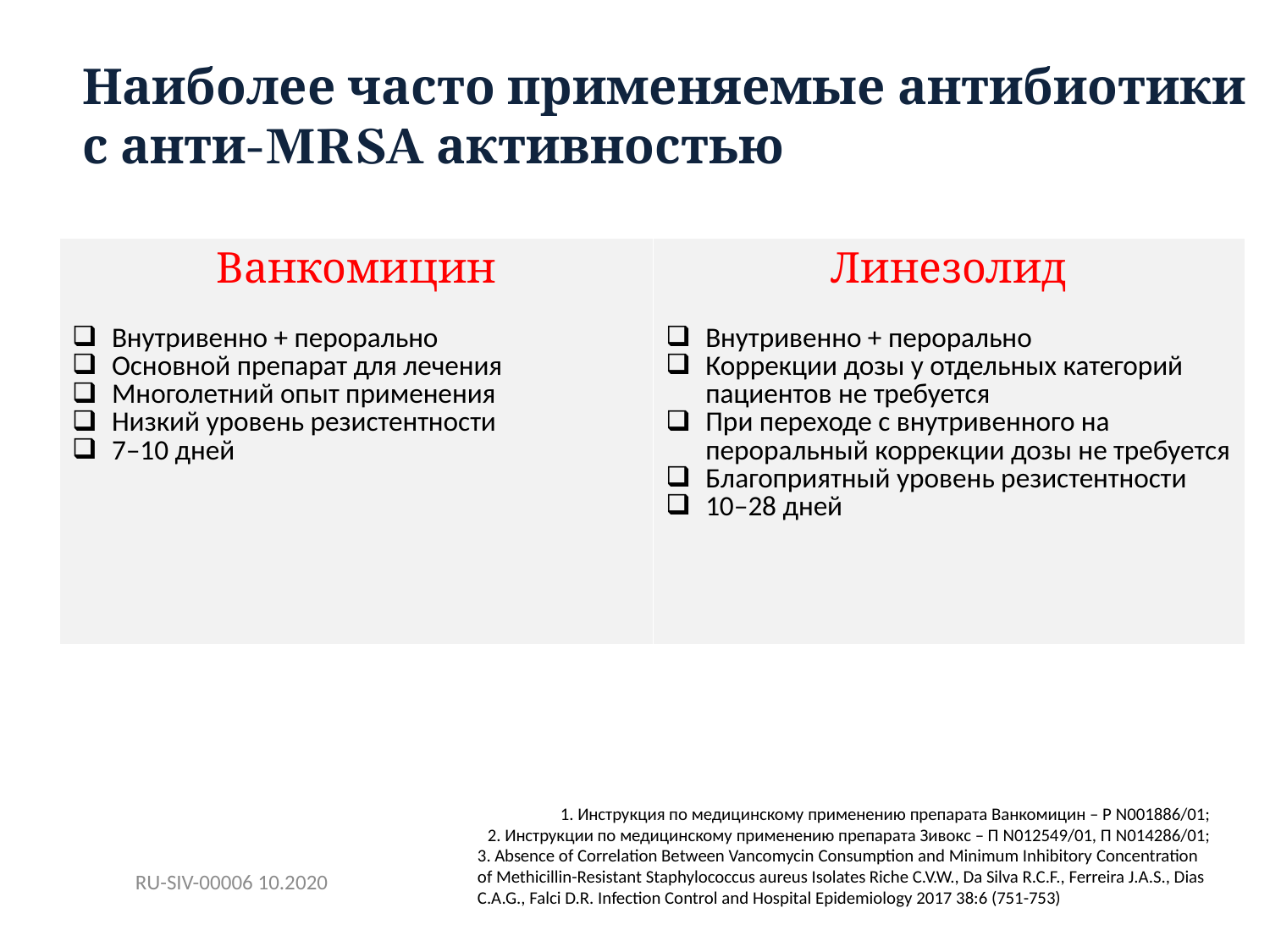

# Наиболее часто применяемые антибиотики с анти-MRSA активностью
| Ванкомицин Внутривенно + перорально Основной препарат для лечения Многолетний опыт применения Низкий уровень резистентности 7‒10 дней | Линезолид Внутривенно + перорально Коррекции дозы у отдельных категорий пациентов не требуется При переходе с внутривенного на пероральный коррекции дозы не требуется Благоприятный уровень резистентности 10‒28 дней |
| --- | --- |
1. Инструкция по медицинскому применению препарата Ванкомицин – Р N001886/01;
2. Инструкции по медицинскому применению препарата Зивокс – П N012549/01, П N014286/01;
3. Absence of Correlation Between Vancomycin Consumption and Minimum Inhibitory Concentration of Methicillin-Resistant Staphylococcus aureus Isolates Riche C.V.W., Da Silva R.C.F., Ferreira J.A.S., Dias C.A.G., Falci D.R. Infection Control and Hospital Epidemiology 2017 38:6 (751-753)
RU-SIV-00006 10.2020